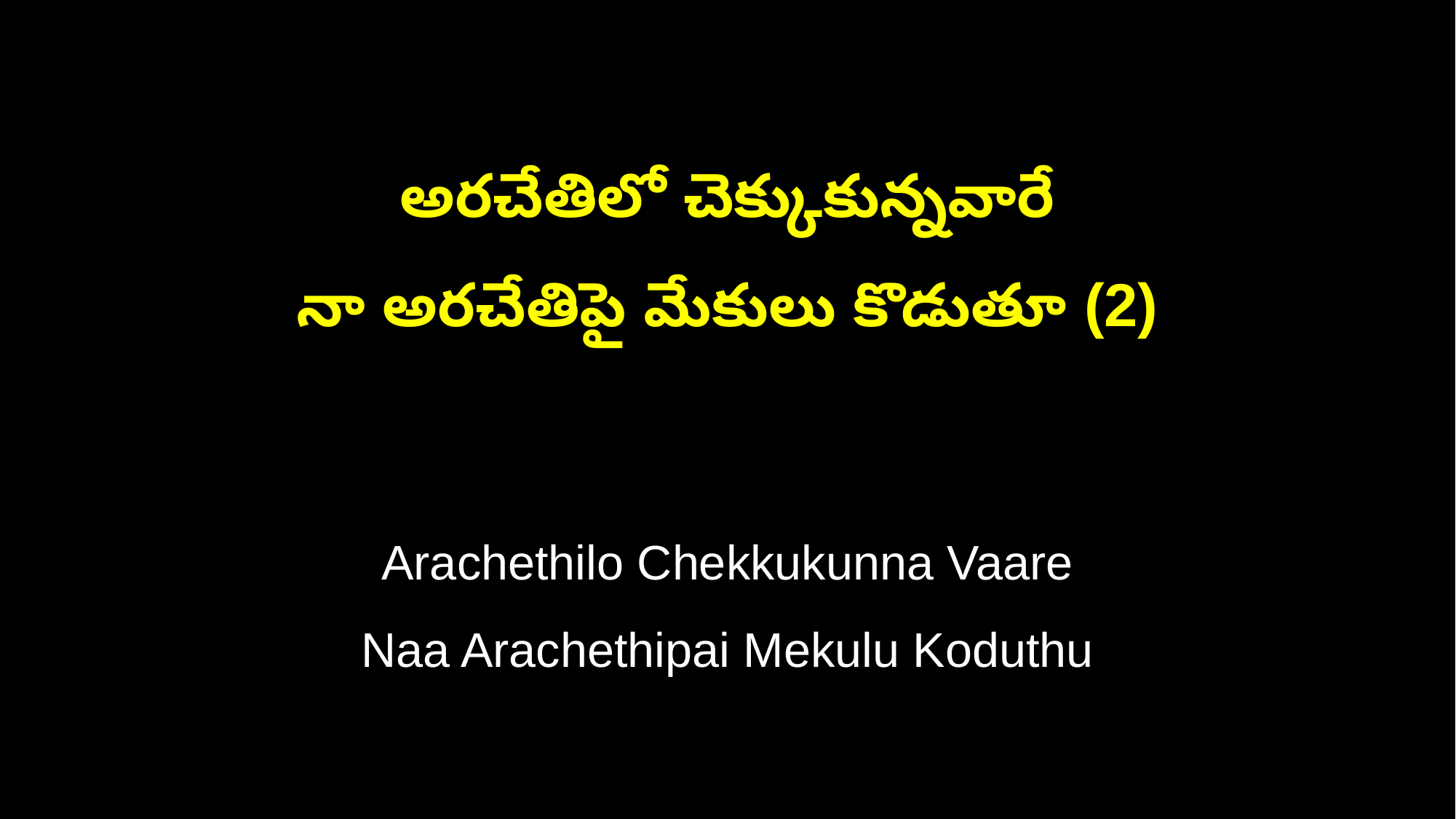

అరచేతిలో చెక్కుకున్నవారే
నా అరచేతిపై మేకులు కొడుతూ (2)
Arachethilo Chekkukunna Vaare
Naa Arachethipai Mekulu Koduthu